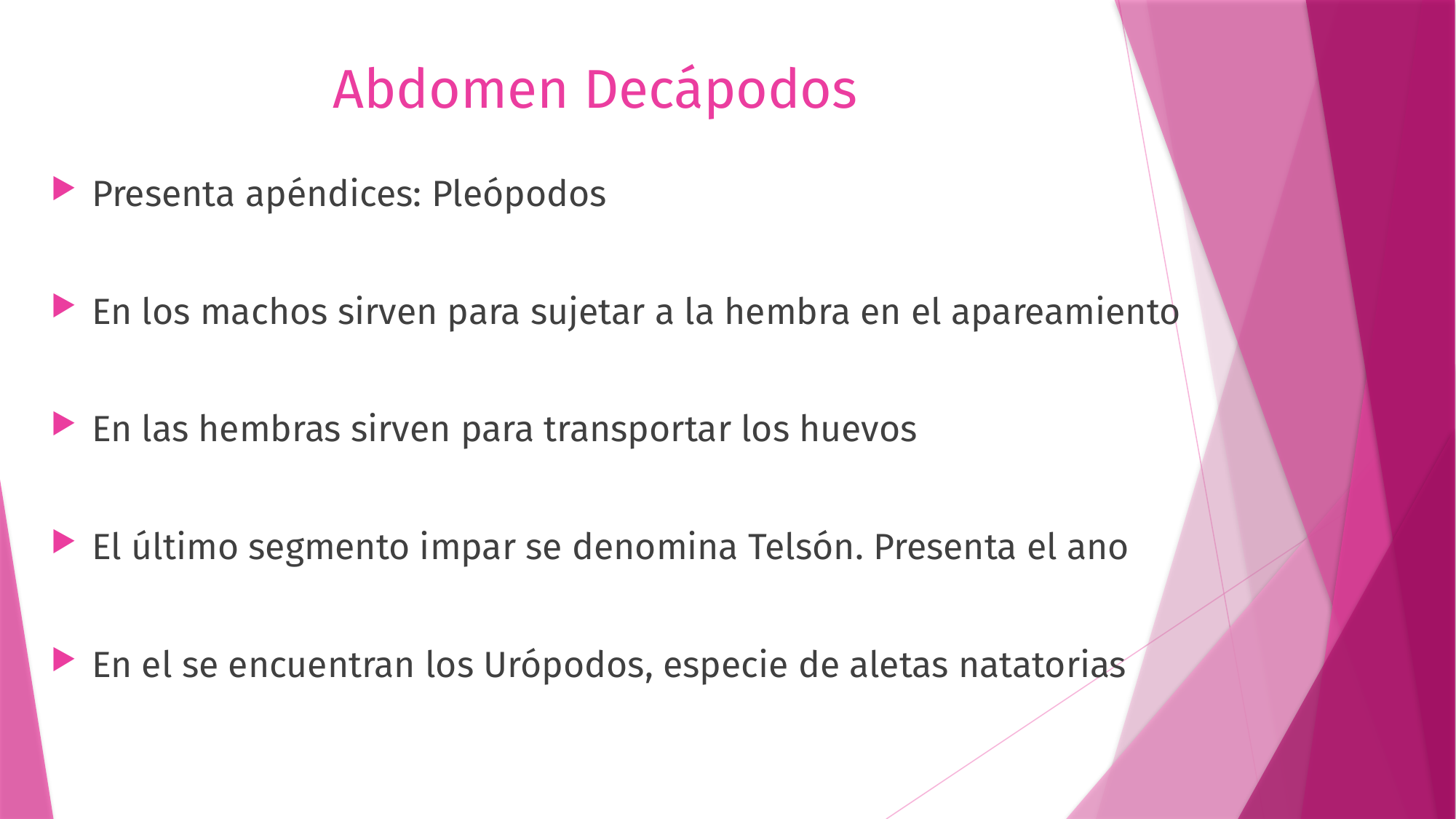

# Abdomen Decápodos
Presenta apéndices: Pleópodos

En los machos sirven para sujetar a la hembra en el apareamiento

En las hembras sirven para transportar los huevos

El último segmento impar se denomina Telsón. Presenta el ano

En el se encuentran los Urópodos, especie de aletas natatorias